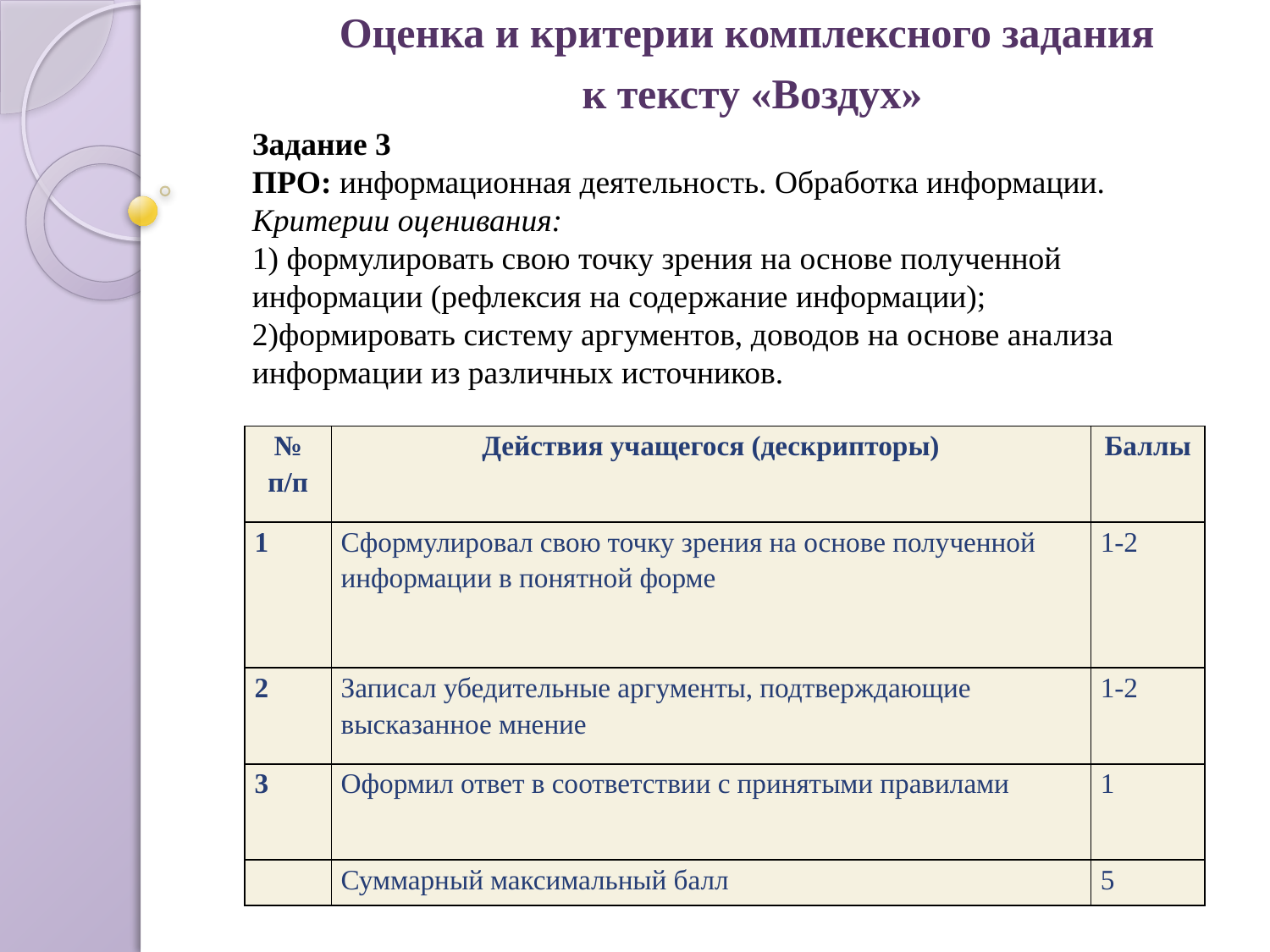

Оценка и критерии комплексного задания
 к тексту «Воздух»
Задание 3
ПРО: информационная деятельность. Обработка информации.
Критерии оценивания:
1) формулировать свою точку зрения на основе полученной информации (рефлексия на содержание информации);
2)формировать систему аргументов, доводов на основе ана­лиза информации из различных источников.
| № п/п | Действия учащегося (дескрипторы) | Баллы |
| --- | --- | --- |
| 1 | Сформулировал свою точку зрения на основе полученной информации в понятной форме | 1-2 |
| 2 | Записал убедительные аргументы, подтверждающие высказанное мнение | 1-2 |
| 3 | Оформил ответ в соответствии с принятыми правилами | 1 |
|  | Суммарный максимальный балл | 5 |